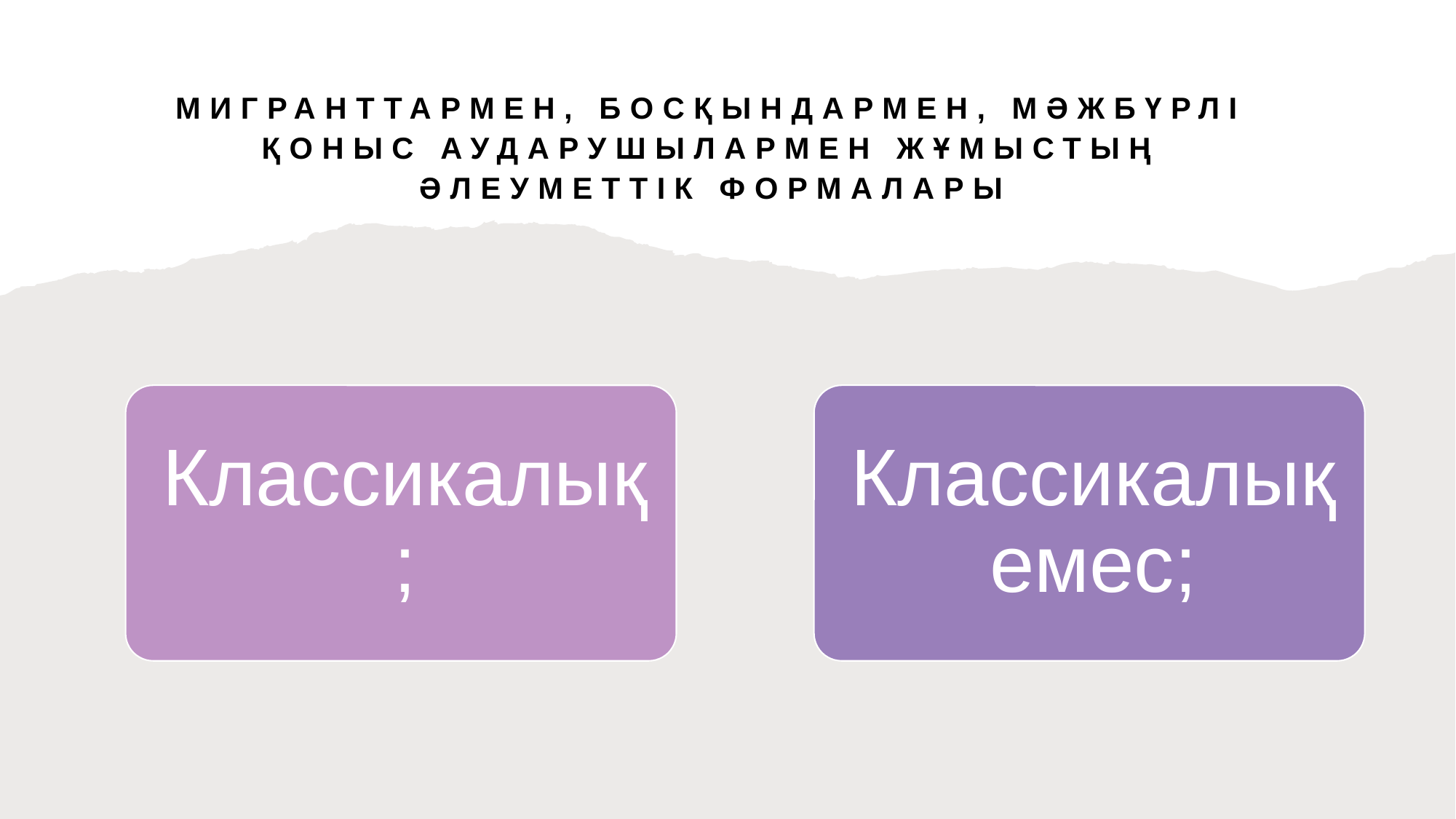

# Мигранттармен, босқындармен, мәжбүрлі қоныс аударушылармен жұмыстың әлеуметтік формалары

Классикалық;
Классикалық емес;